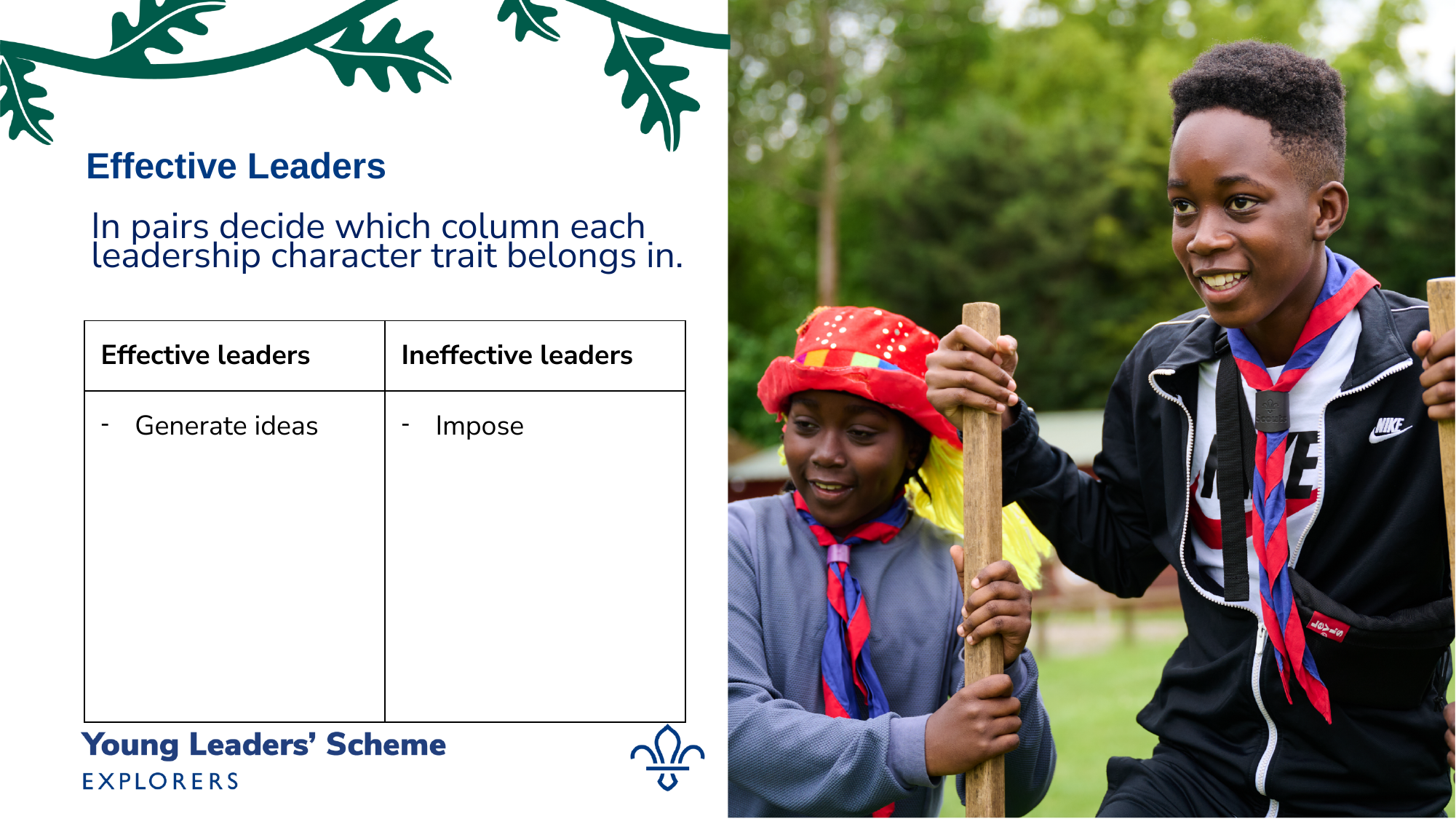

# Effective Leaders
In pairs decide which column each leadership character trait belongs in.

| Effective leaders | Ineffective leaders |
| --- | --- |
| Generate ideas | Impose |